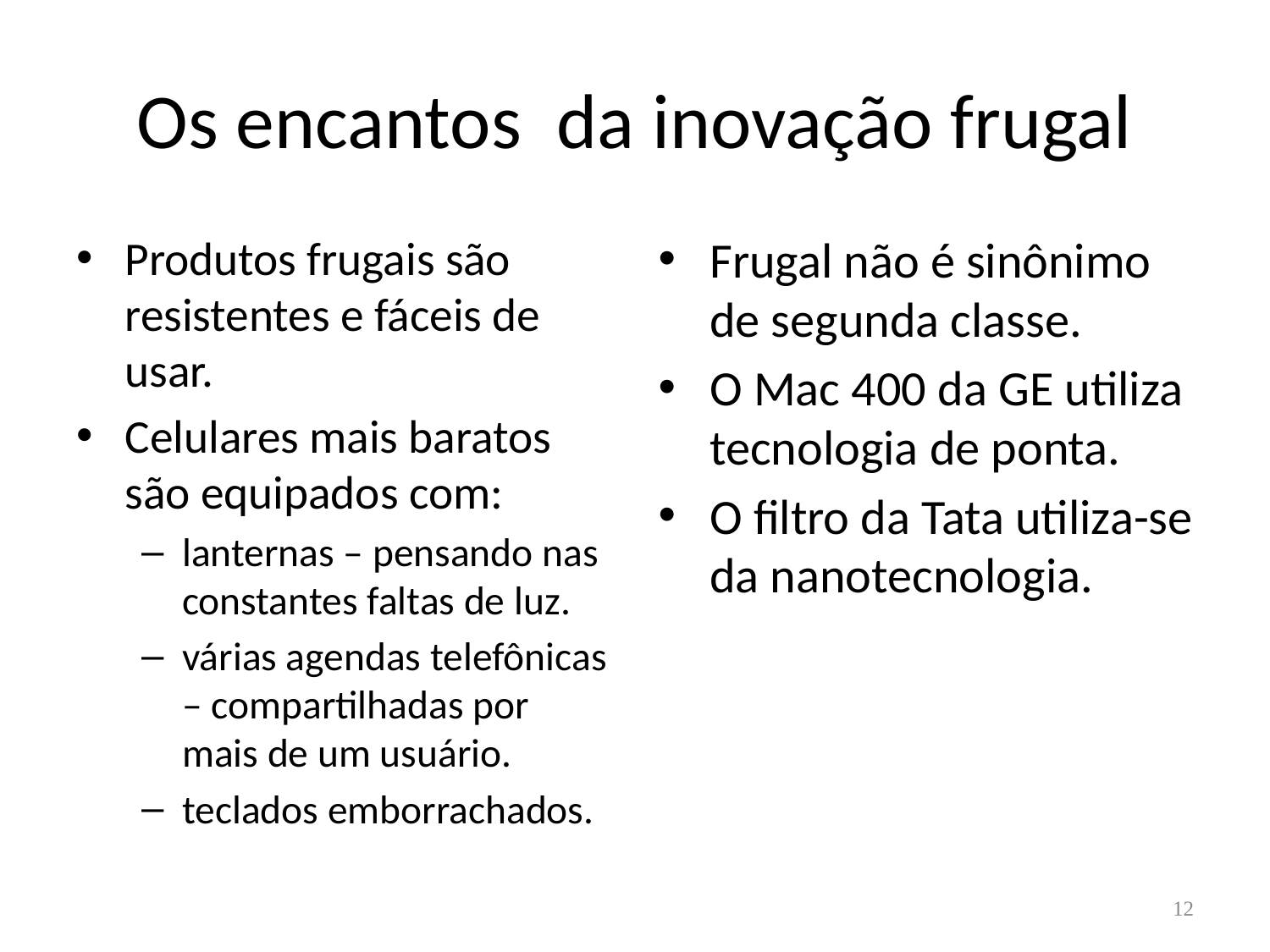

# Os encantos  da inovação frugal
Produtos frugais são resistentes e fáceis de usar.
Celulares mais baratos são equipados com:
lanternas – pensando nas constantes faltas de luz.
várias agendas telefônicas – compartilhadas por mais de um usuário.
teclados emborrachados.

Frugal não é sinônimo de segunda classe.
O Mac 400 da GE utiliza tecnologia de ponta.
O filtro da Tata utiliza-se da nanotecnologia.
12